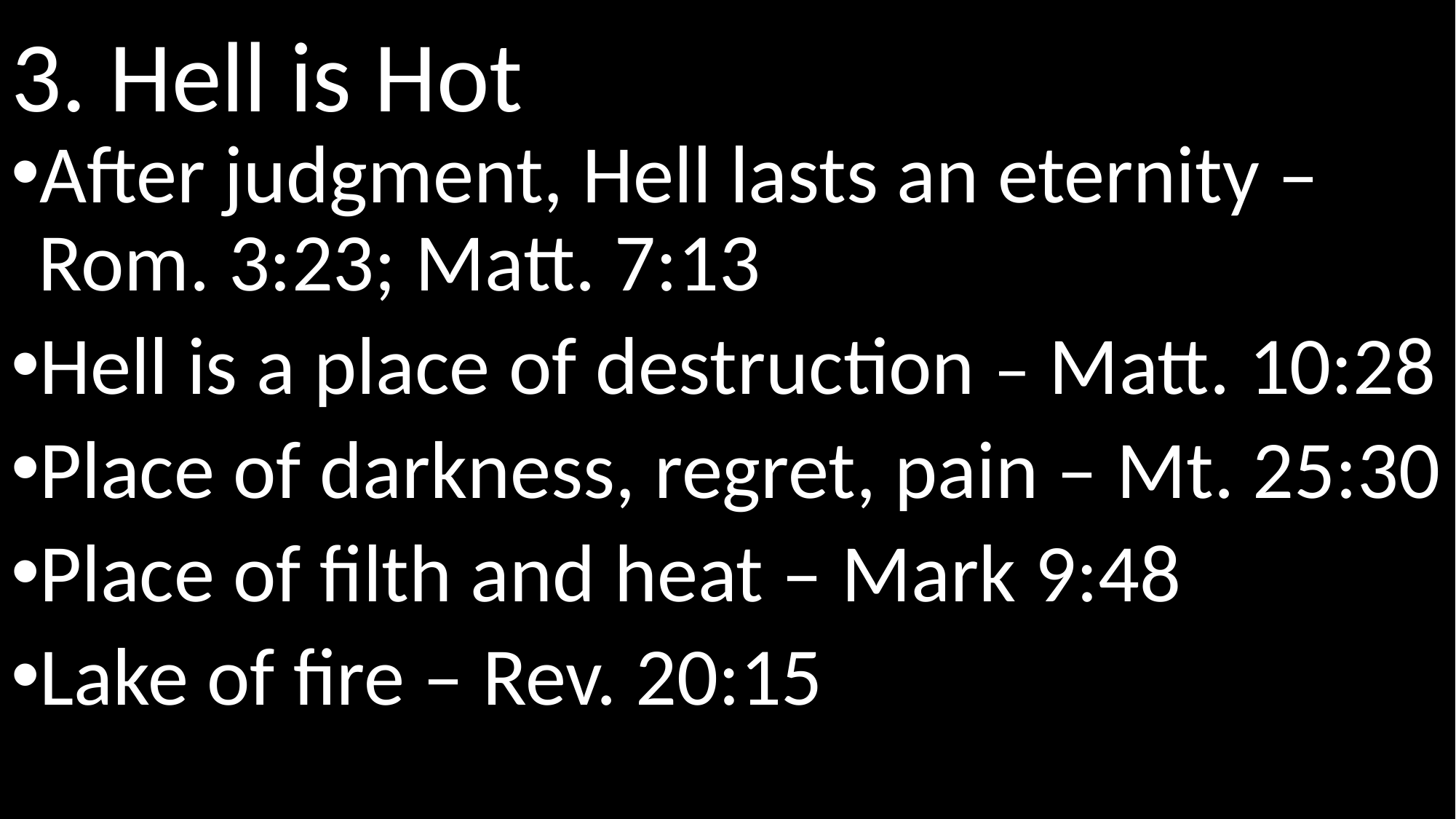

# 3. Hell is Hot
After judgment, Hell lasts an eternity – Rom. 3:23; Matt. 7:13
Hell is a place of destruction – Matt. 10:28
Place of darkness, regret, pain – Mt. 25:30
Place of filth and heat – Mark 9:48
Lake of fire – Rev. 20:15